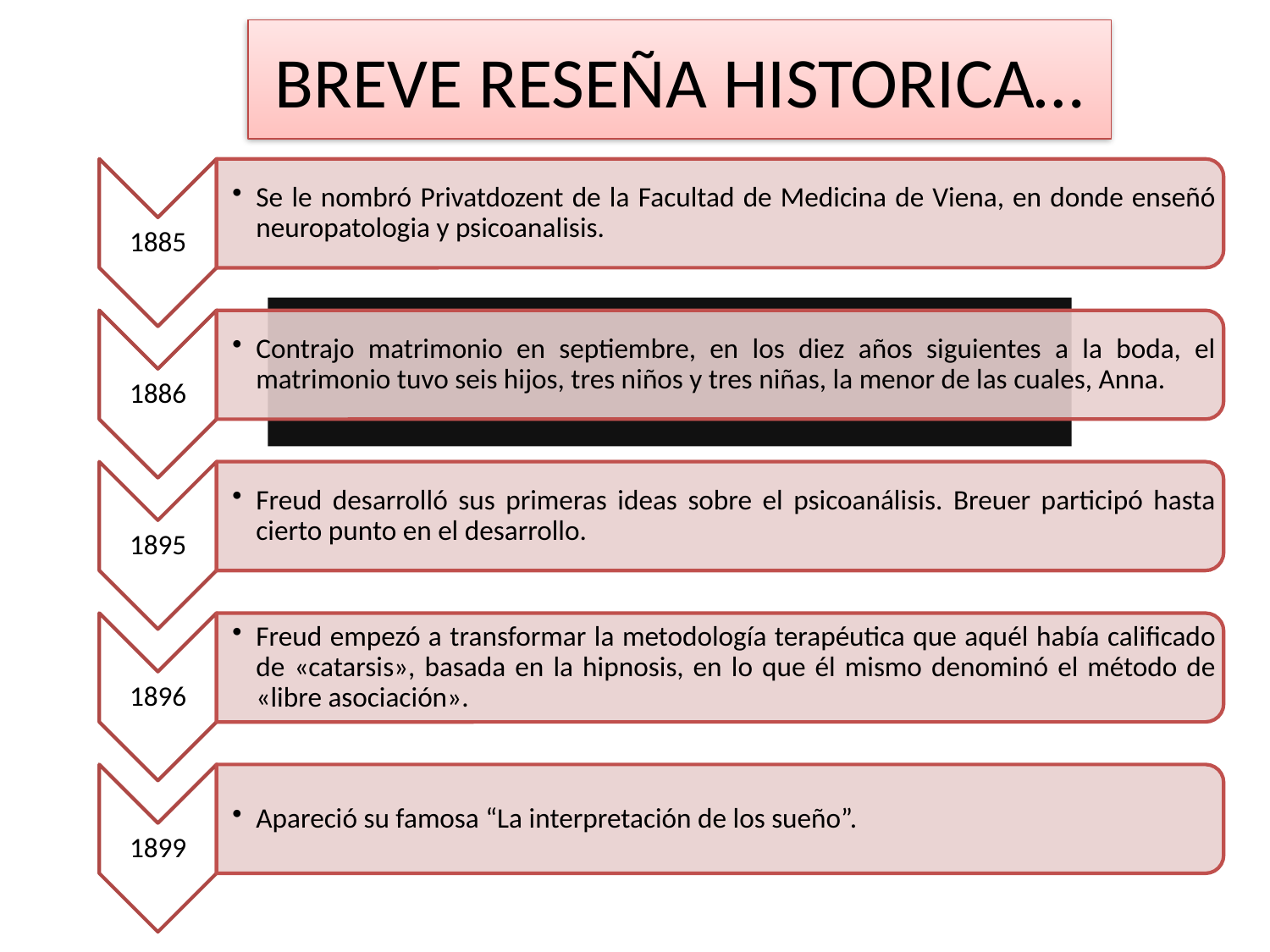

BREVE RESEÑA HISTORICA…
1885
Se le nombró Privatdozent de la Facultad de Medicina de Viena, en donde enseñó neuropatologia y psicoanalisis.
1886
Contrajo matrimonio en septiembre, en los diez años siguientes a la boda, el matrimonio tuvo seis hijos, tres niños y tres niñas, la menor de las cuales, Anna.
1895
Freud desarrolló sus primeras ideas sobre el psicoanálisis. Breuer participó hasta cierto punto en el desarrollo.
1896
Freud empezó a transformar la metodología terapéutica que aquél había calificado de «catarsis», basada en la hipnosis, en lo que él mismo denominó el método de «libre asociación».
1899
Apareció su famosa “La interpretación de los sueño”.
#